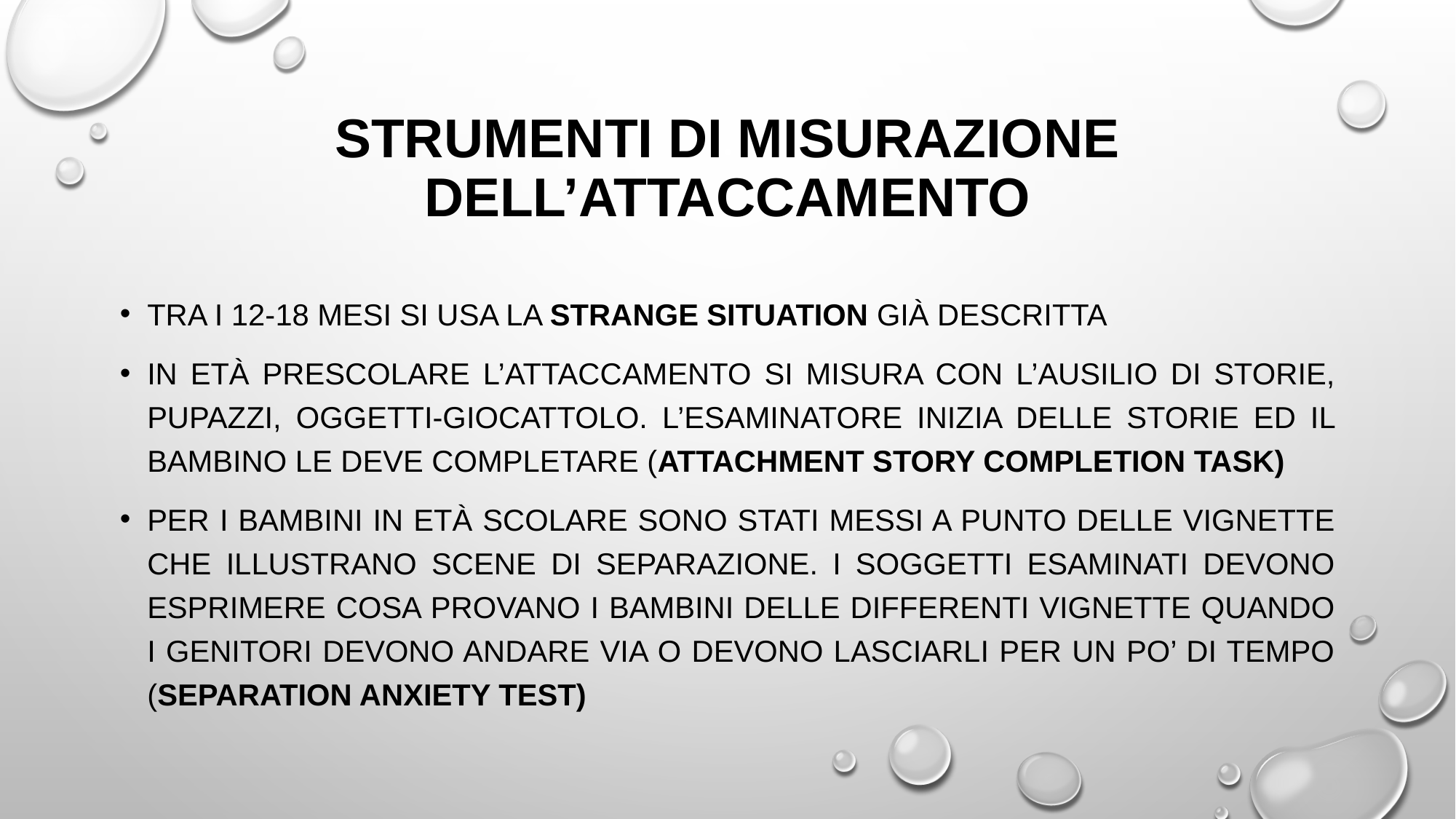

# STRUMENTI DI MISURAZIONE DELL’ATTACCAMENTO
TRA I 12-18 MESI SI USA LA STRANGE SITUATION GIà DESCRITTA
IN Età PRESCOLARE L’ATTACCAMENTO SI MISURa con l’ausilio di storie, pupazzi, oggetti-giocattolo. L’esaminatore inizia delle storie ed il bambino le deve completare (attachment story completion task)
per i bambini in età scolare sono stati messi a punto delle vignette che illustrano scene di separazione. I soggetti esaminati devono esprimere cosa provano i bambini delle differenti vignette quando i genitori devono andare via o devono lasciarli per un po’ di tempo (separation anxiety test)